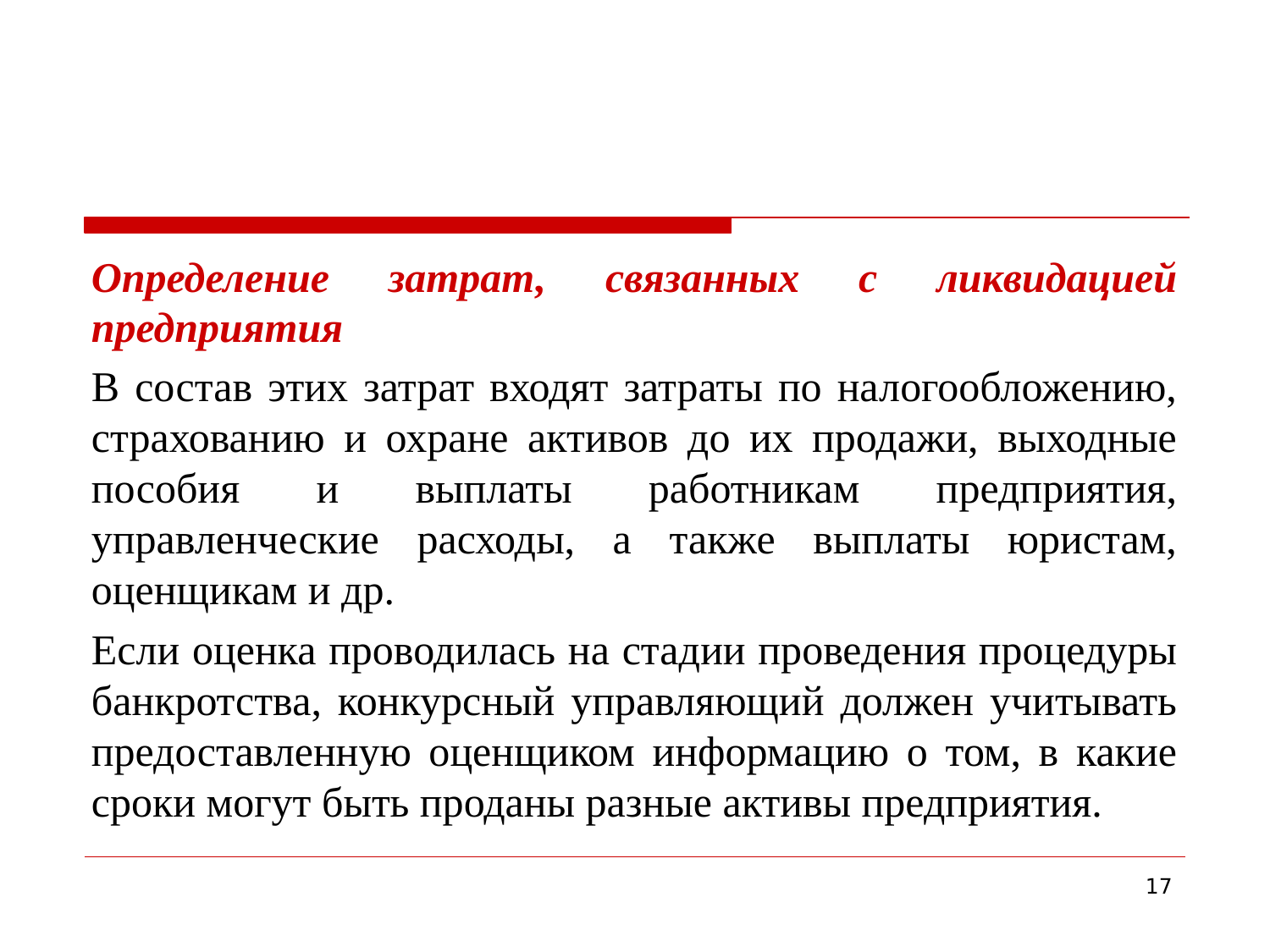

#
Определение затрат, связанных с ликвидацией предприятия
В состав этих затрат входят затраты по налогообложению, страхованию и охране активов до их продажи, выходные пособия и выплаты работникам предприятия, управленческие расходы, а также выплаты юристам, оценщикам и др.
Если оценка проводилась на стадии проведения процедуры банкротства, конкурсный управляющий должен учитывать предоставленную оценщиком информацию о том, в какие сроки могут быть проданы разные активы предприятия.
17